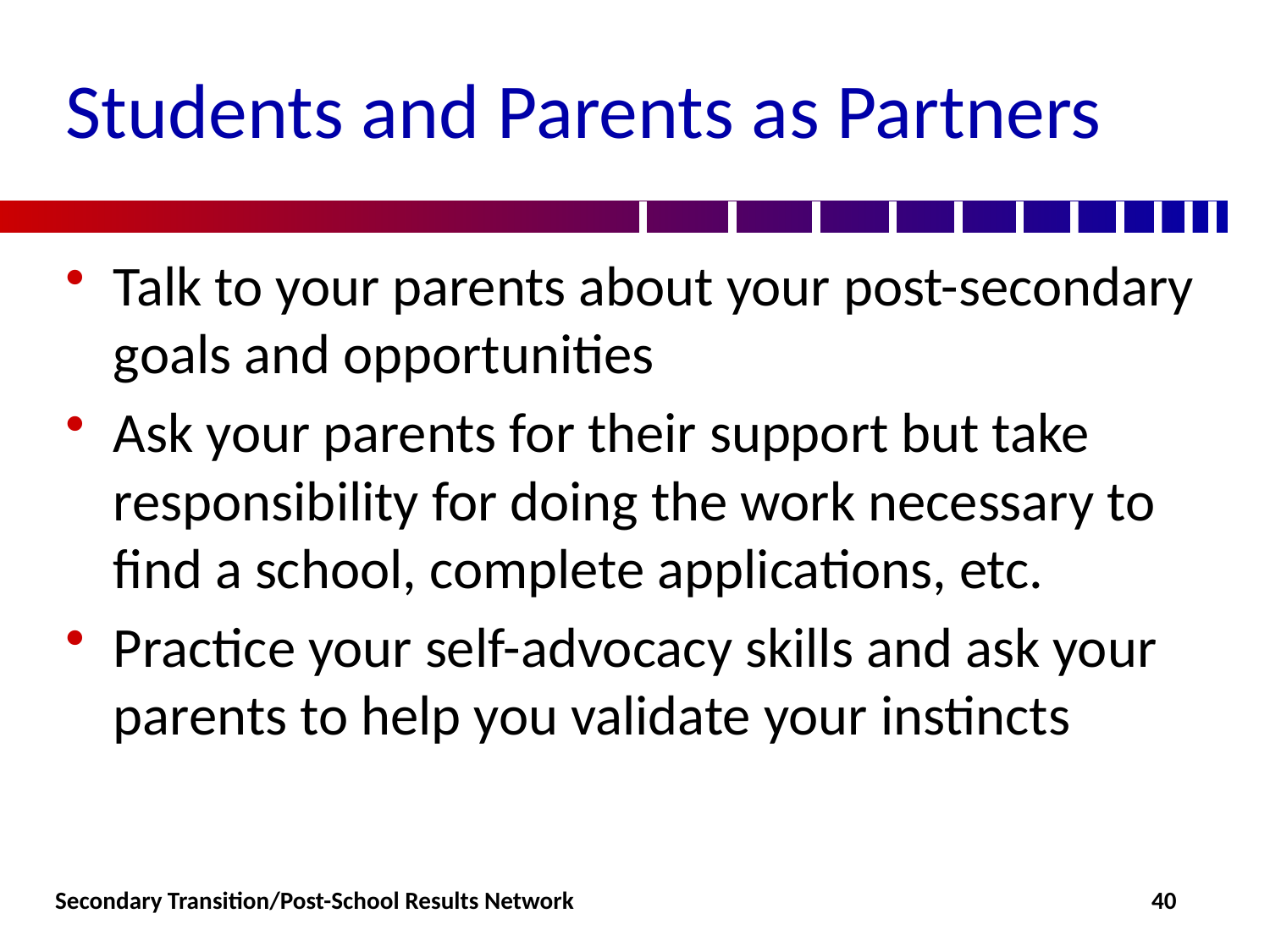

# Students and Parents as Partners
Talk to your parents about your post-secondary goals and opportunities
Ask your parents for their support but take responsibility for doing the work necessary to find a school, complete applications, etc.
Practice your self-advocacy skills and ask your parents to help you validate your instincts
Secondary Transition/Post-School Results Network
40